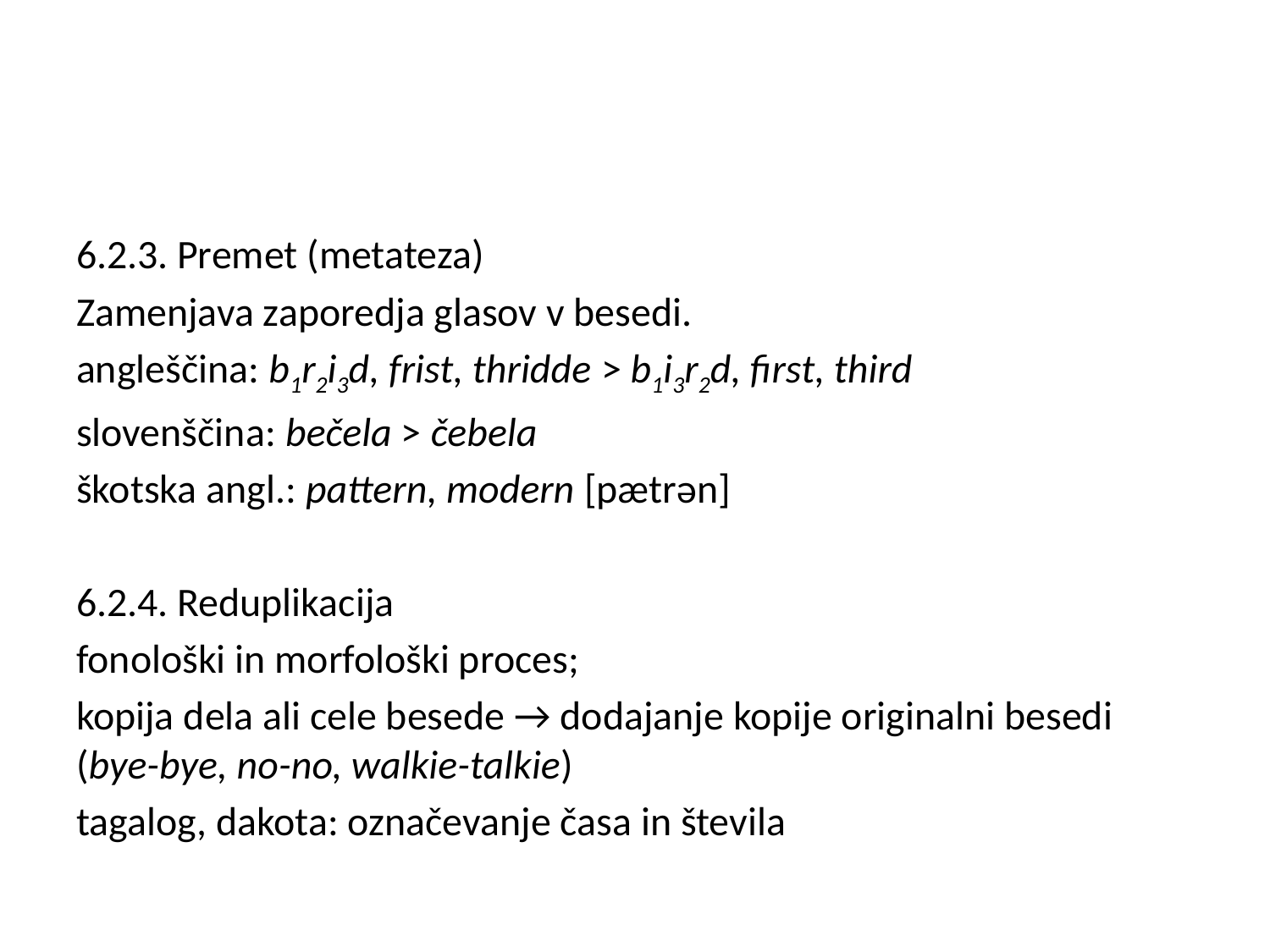

#
6.2.3. Premet (metateza)
Zamenjava zaporedja glasov v besedi.
angleščina: b1r2i3d, frist, thridde > b1i3r2d, first, third
slovenščina: bečela > čebela
škotska angl.: pattern, modern [pætrən]

6.2.4. Reduplikacija
fonološki in morfološki proces;
kopija dela ali cele besede → dodajanje kopije originalni besedi (bye-bye, no-no, walkie-talkie)
tagalog, dakota: označevanje časa in števila